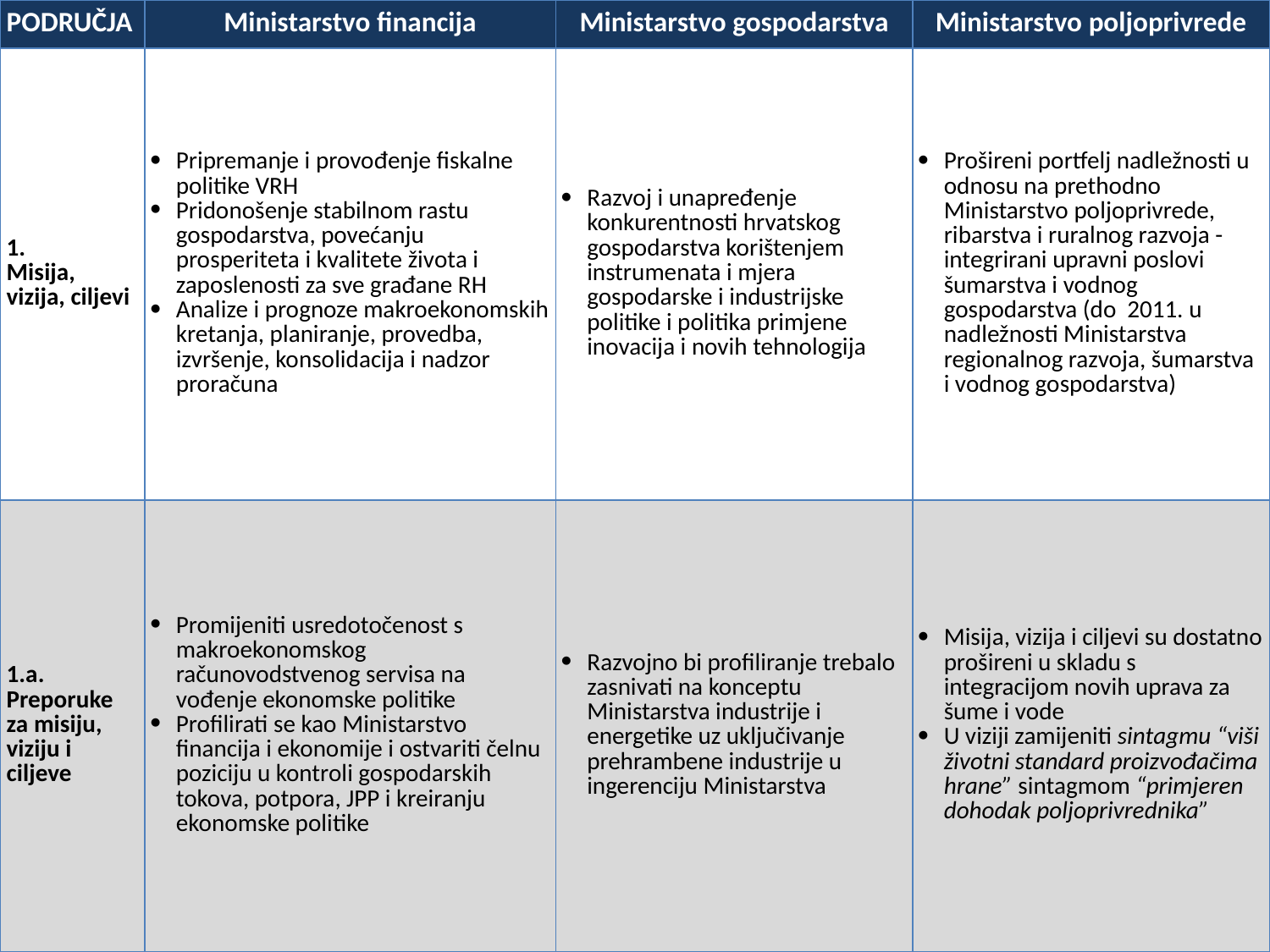

| PODRUČJA | Ministarstvo financija | Ministarstvo gospodarstva | Ministarstvo poljoprivrede |
| --- | --- | --- | --- |
| 1. Misija, vizija, ciljevi | Pripremanje i provođenje fiskalne politike VRH Pridonošenje stabilnom rastu gospodarstva, povećanju prosperiteta i kvalitete života i zaposlenosti za sve građane RH Analize i prognoze makroekonomskih kretanja, planiranje, provedba, izvršenje, konsolidacija i nadzor proračuna | Razvoj i unapređenje konkurentnosti hrvatskog gospodarstva korištenjem instrumenata i mjera gospodarske i industrijske politike i politika primjene inovacija i novih tehnologija | Prošireni portfelj nadležnosti u odnosu na prethodno Ministarstvo poljoprivrede, ribarstva i ruralnog razvoja - integrirani upravni poslovi šumarstva i vodnog gospodarstva (do 2011. u nadležnosti Ministarstva regionalnog razvoja, šumarstva i vodnog gospodarstva) |
| 1.a. Preporuke za misiju, viziju i ciljeve | Promijeniti usredotočenost s makroekonomskog računovodstvenog servisa na vođenje ekonomske politike Profilirati se kao Ministarstvo financija i ekonomije i ostvariti čelnu poziciju u kontroli gospodarskih tokova, potpora, JPP i kreiranju ekonomske politike | Razvojno bi profiliranje trebalo zasnivati na konceptu Ministarstva industrije i energetike uz uključivanje prehrambene industrije u ingerenciju Ministarstva | Misija, vizija i ciljevi su dostatno prošireni u skladu s integracijom novih uprava za šume i vode U viziji zamijeniti sintagmu “viši životni standard proizvođačima hrane” sintagmom “primjeren dohodak poljoprivrednika” |
3